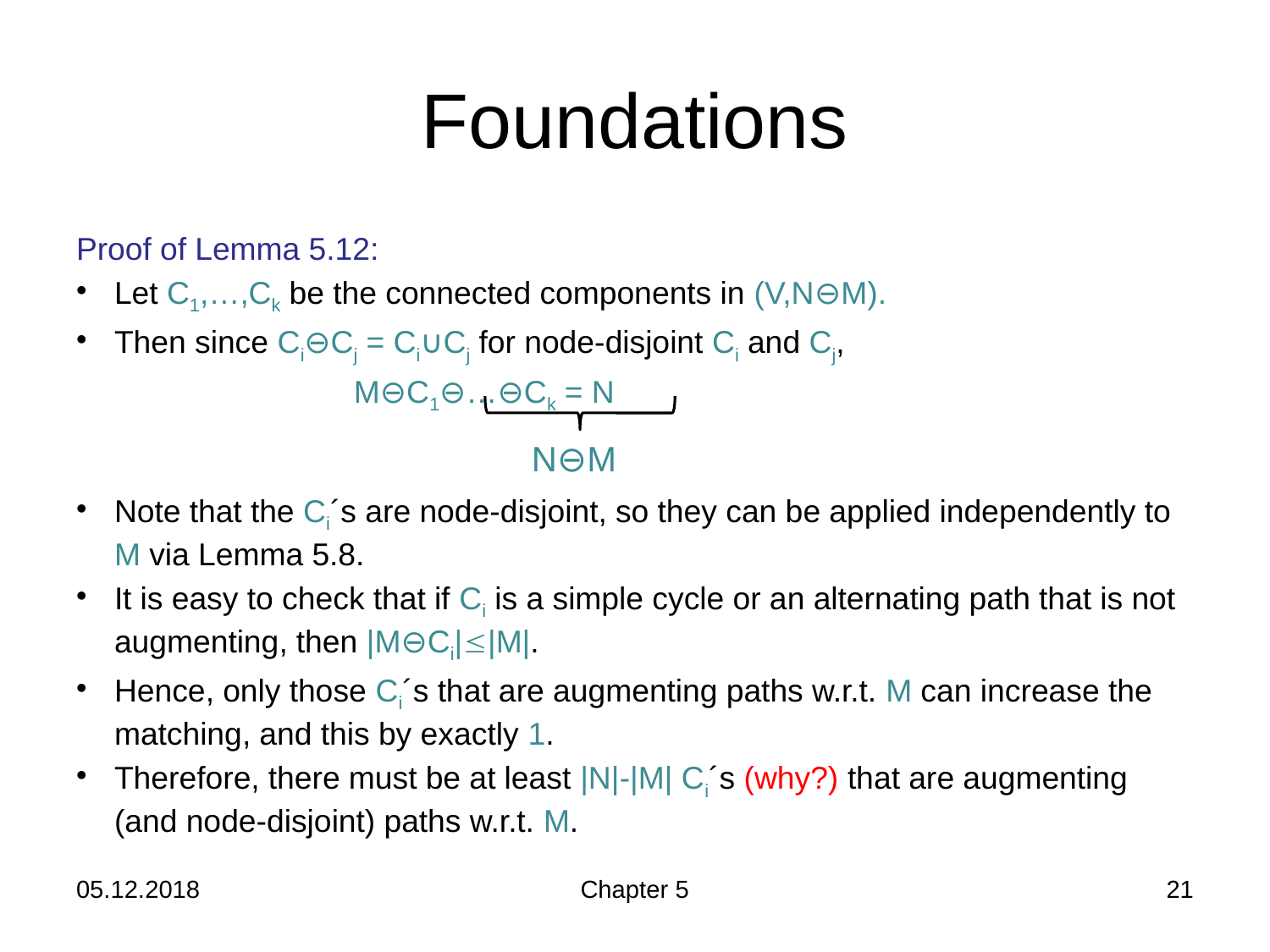

# Foundations
Proof of Lemma 5.12:
Let C1,…,Ck be the connected components in (V,N⊖M).
Then since Ci⊖Cj = Ci∪Cj for node-disjoint Ci and Cj,
                                M⊖C1⊖…⊖Ck = N

Note that the Ci´s are node-disjoint, so they can be applied independently to M via Lemma 5.8.
It is easy to check that if Ci is a simple cycle or an alternating path that is not augmenting, then |M⊖Ci|≤|M|.
Hence, only those Ci´s that are augmenting paths w.r.t. M can increase the matching, and this by exactly 1.
Therefore, there must be at least |N|-|M| Ci´s (why?) that are augmenting (and node-disjoint) paths w.r.t. M.

N⊖M
05.12.2018
Chapter 5
21